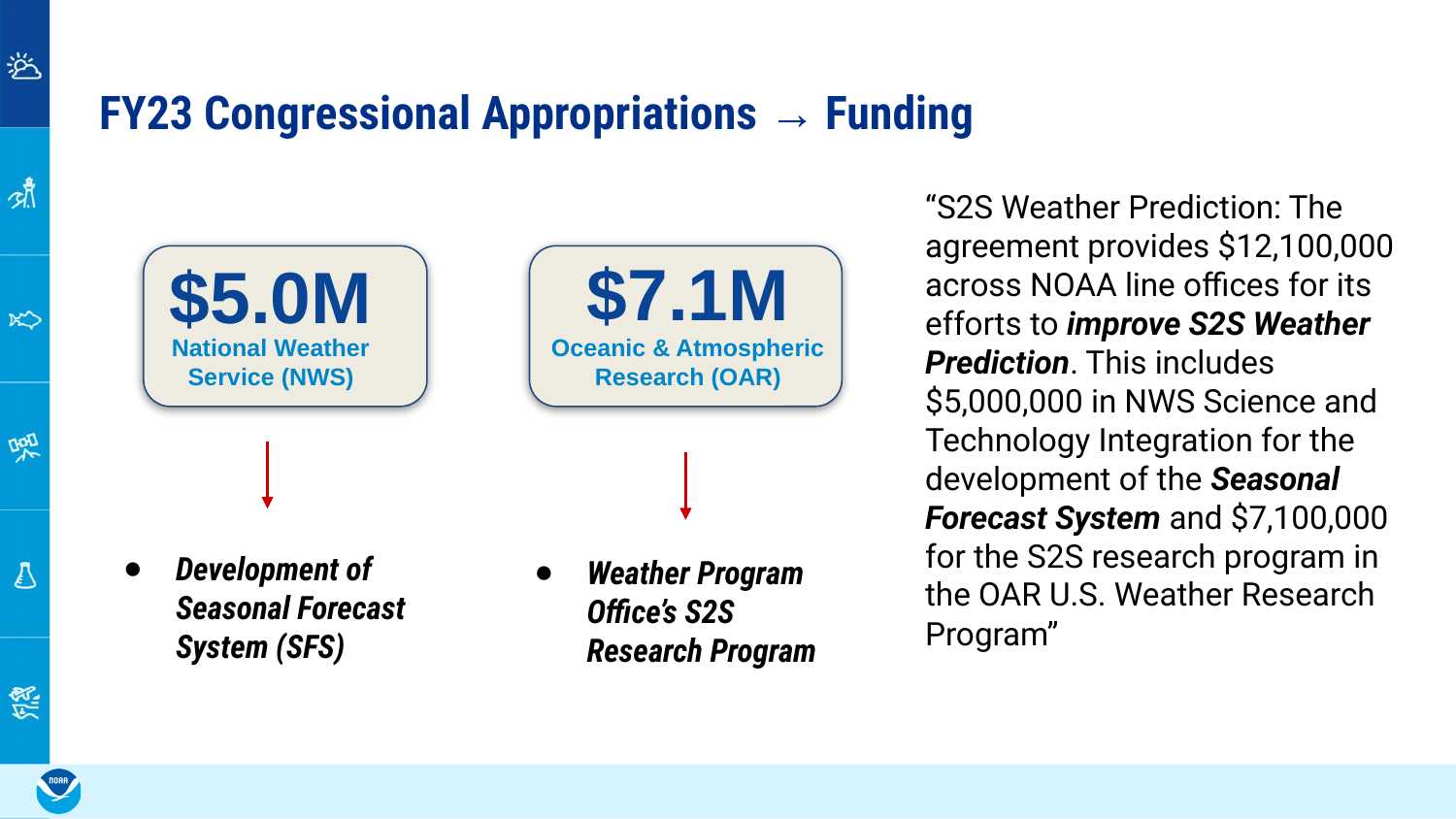

FY23 Congressional Appropriations → Funding
“S2S Weather Prediction: The agreement provides $12,100,000 across NOAA line offices for its efforts to improve S2S Weather Prediction. This includes $5,000,000 in NWS Science and Technology Integration for the development of the Seasonal Forecast System and $7,100,000 for the S2S research program in the OAR U.S. Weather Research Program”
$7.1M
$5.0M

National Weather Service (NWS)
Oceanic & Atmospheric Research (OAR)
Development of Seasonal Forecast System (SFS)
Weather Program Office’s S2S Research Program